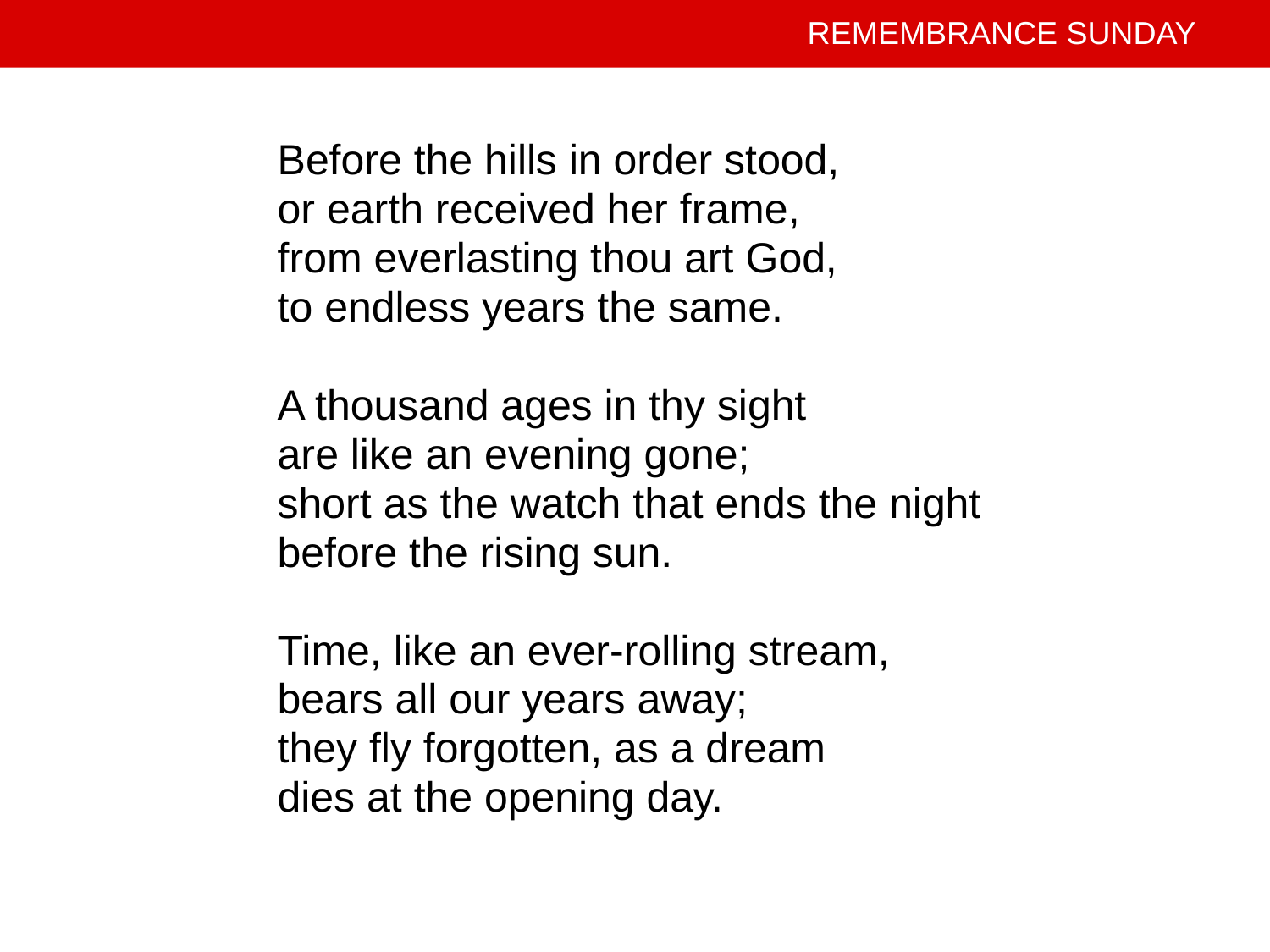

Before the hills in order stood,
or earth received her frame,
from everlasting thou art God,
to endless years the same.

A thousand ages in thy sight
are like an evening gone;
short as the watch that ends the night
before the rising sun.

Time, like an ever-rolling stream,
bears all our years away;
they fly forgotten, as a dream
dies at the opening day.